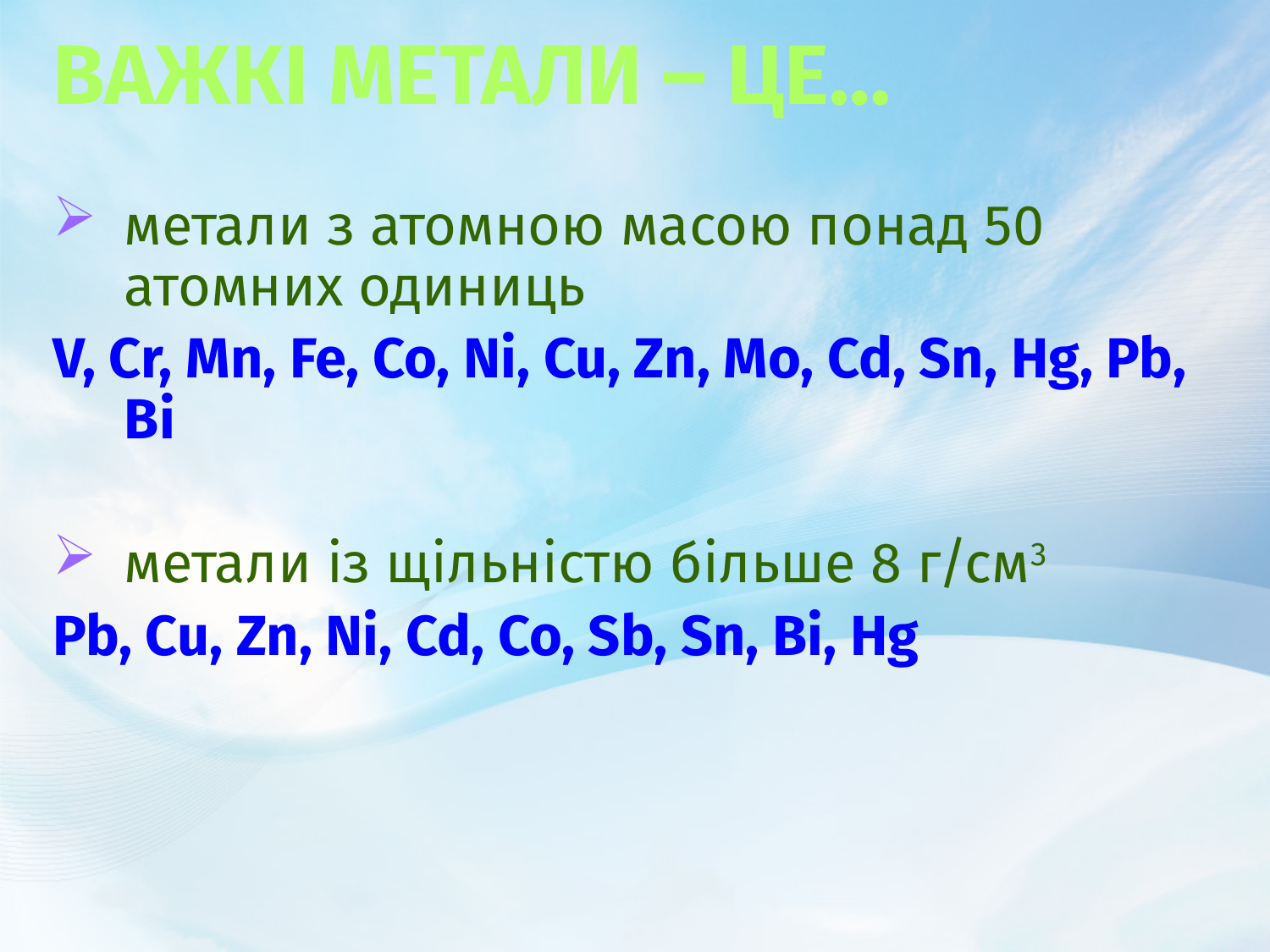

# Важкі метали – це…
метали з атомною масою понад 50 атомних одиниць
V, Cr, Mn, Fe, Co, Ni, Cu, Zn, Mo, Cd, Sn, Hg, Pb, Bi

метали із щільністю більше 8 г/см3
Pb, Cu, Zn, Ni, Cd, Co, Sb, Sn, Bi, Hg